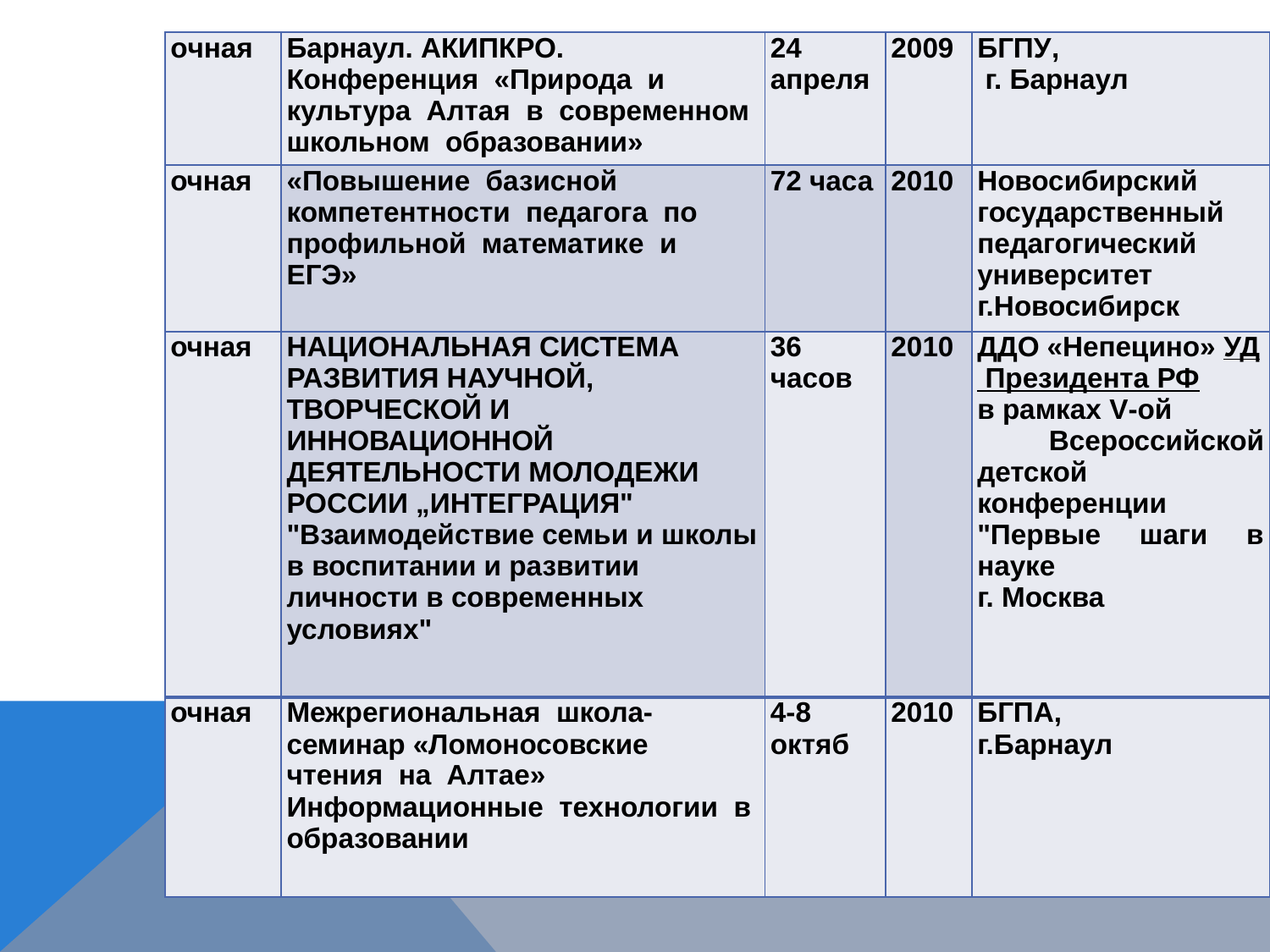

| очная | Барнаул. АКИПКРО. Конференция «Природа и культура Алтая в современном школьном образовании» | 24 апреля | 2009 | БГПУ, г. Барнаул |
| --- | --- | --- | --- | --- |
| очная | «Повышение базисной компетентности педагога по профильной математике и ЕГЭ» | 72 часа | 2010 | Новосибирский государственный педагогический университет г.Новосибирск |
| очная | НАЦИОНАЛЬНАЯ СИСТЕМА РАЗВИТИЯ НАУЧНОЙ, ТВОРЧЕСКОЙ И ИННОВАЦИОННОЙ ДЕЯТЕЛЬНОСТИ МОЛОДЕЖИ РОССИИ „ИНТЕГРАЦИЯ" "Взаимодействие семьи и школы в воспитании и развитии личности в современных условиях" | 36 часов | 2010 | ДДО «Непецино» УД Президента РФ в рамках V-ой Всероссийской детской конференции "Первые шаги в науке г. Москва |
| очная | Межрегиональная школа-семинар «Ломоносовские чтения на Алтае» Информационные технологии в образовании | 4-8 октяб | 2010 | БГПА, г.Барнаул |